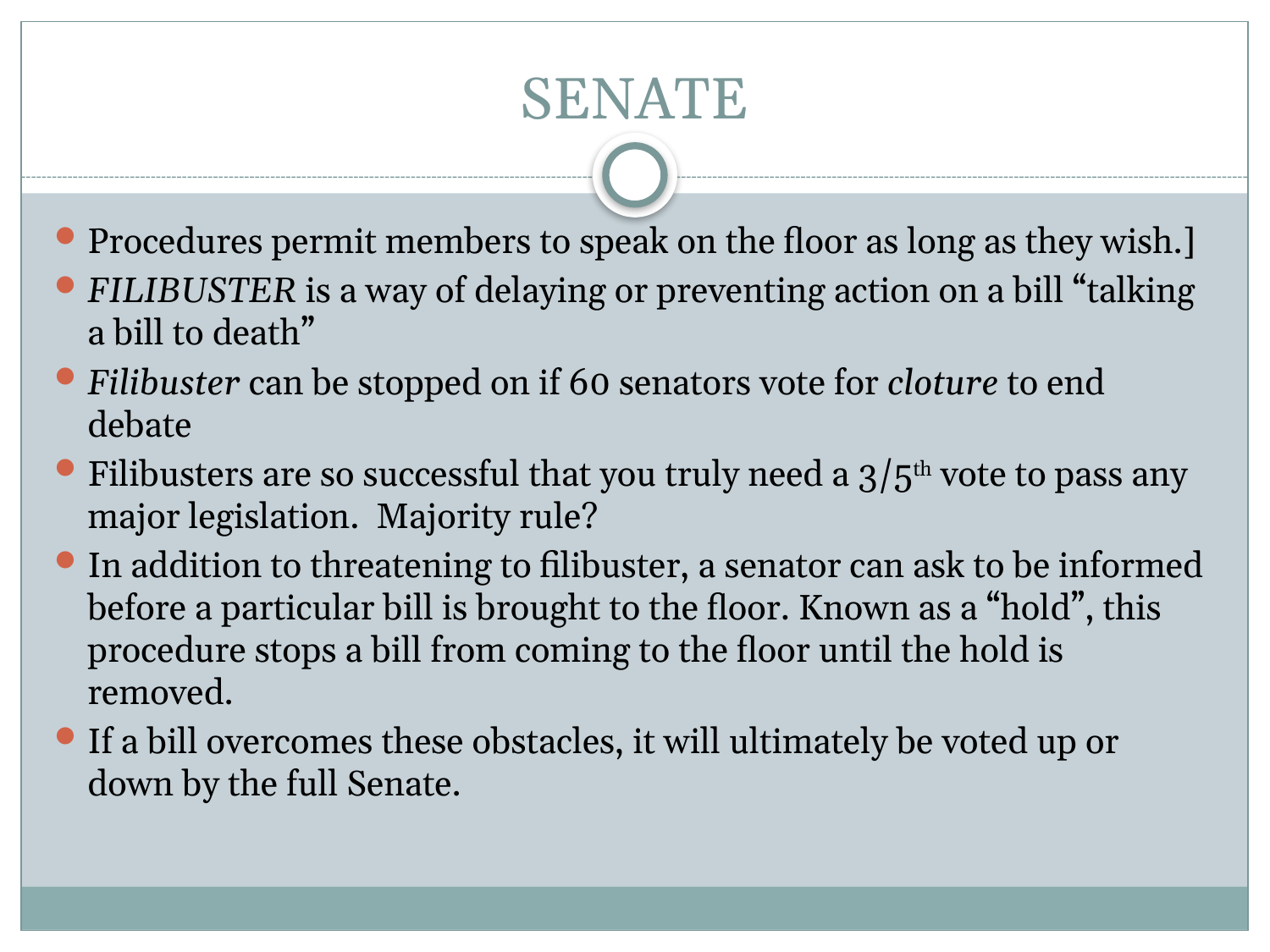

# SENATE
Procedures permit members to speak on the floor as long as they wish.]
FILIBUSTER is a way of delaying or preventing action on a bill “talking a bill to death”
Filibuster can be stopped on if 60 senators vote for cloture to end debate
Filibusters are so successful that you truly need a 3/5th vote to pass any major legislation.  Majority rule?
In addition to threatening to filibuster, a senator can ask to be informed before a particular bill is brought to the floor. Known as a “hold”, this procedure stops a bill from coming to the floor until the hold is removed.
If a bill overcomes these obstacles, it will ultimately be voted up or down by the full Senate.